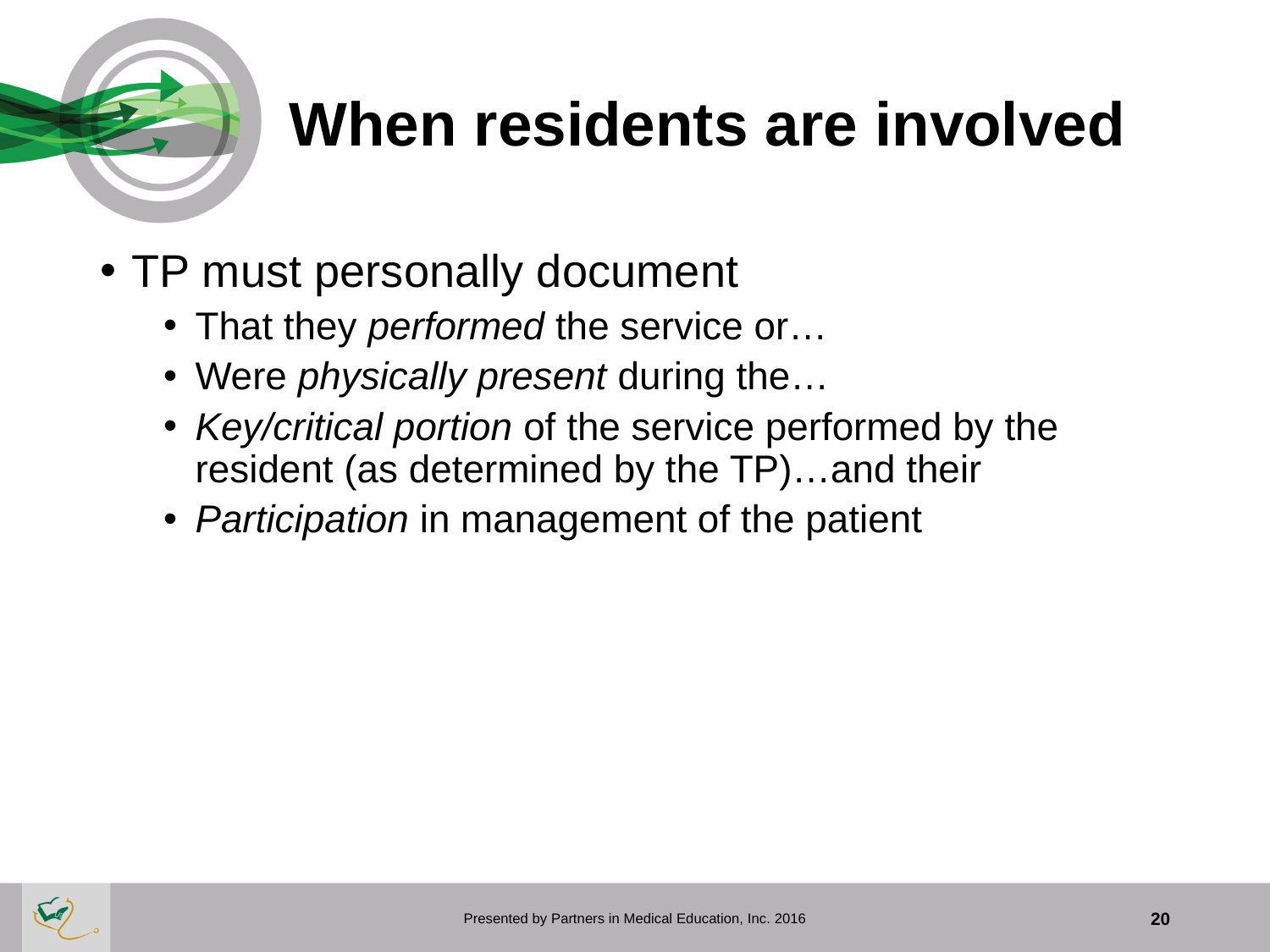

# When residents are involved
TP must personally document
That they performed the service or…
Were physically present during the…
Key/critical portion of the service performed by the resident (as determined by the TP)…and their
Participation in management of the patient

Presented by Partners in Medical Education, Inc. 2016
20